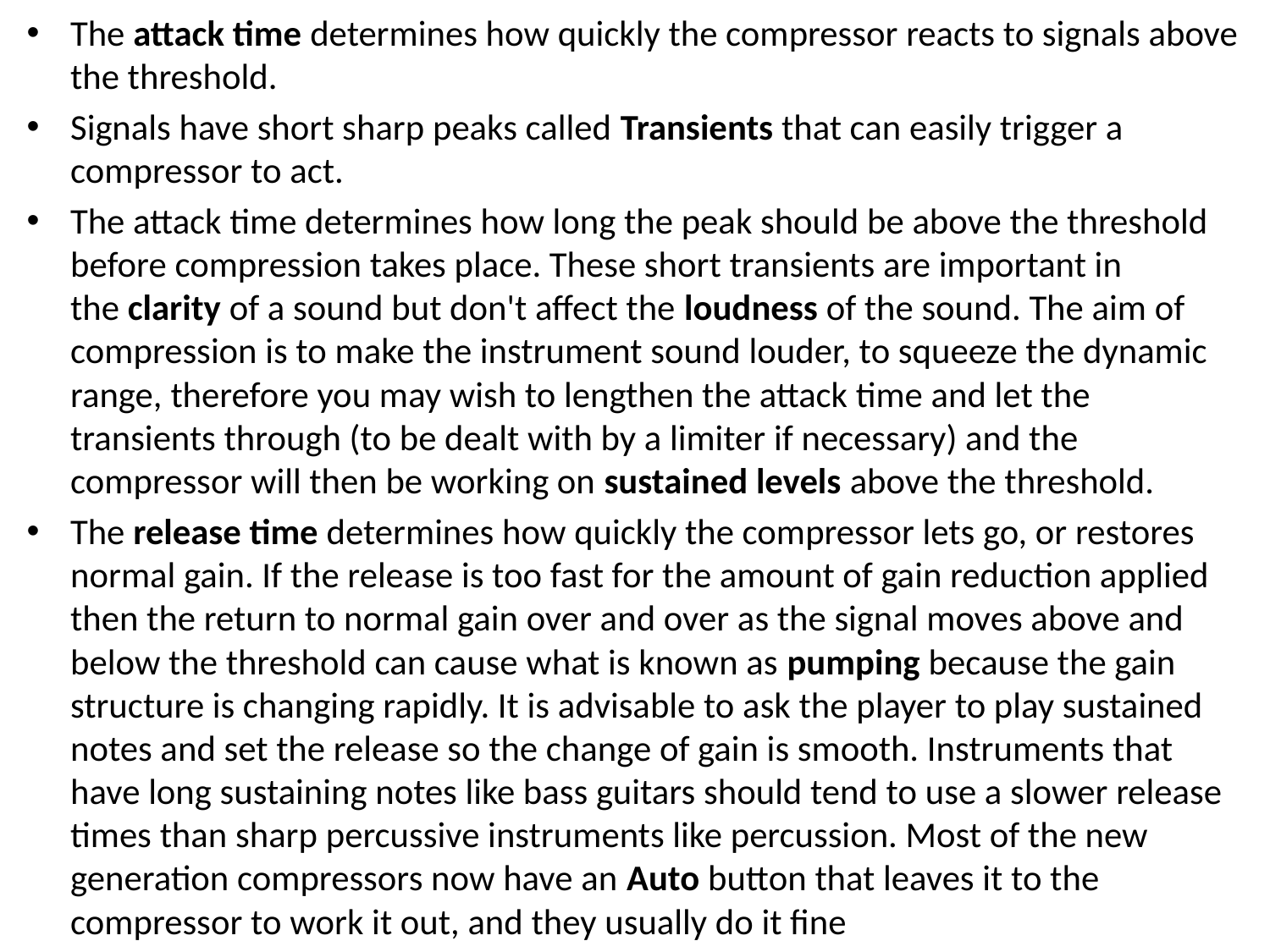

The attack time determines how quickly the compressor reacts to signals above the threshold.
Signals have short sharp peaks called Transients that can easily trigger a compressor to act.
The attack time determines how long the peak should be above the threshold before compression takes place. These short transients are important in the clarity of a sound but don't affect the loudness of the sound. The aim of compression is to make the instrument sound louder, to squeeze the dynamic range, therefore you may wish to lengthen the attack time and let the transients through (to be dealt with by a limiter if necessary) and the compressor will then be working on sustained levels above the threshold.
The release time determines how quickly the compressor lets go, or restores normal gain. If the release is too fast for the amount of gain reduction applied then the return to normal gain over and over as the signal moves above and below the threshold can cause what is known as pumping because the gain structure is changing rapidly. It is advisable to ask the player to play sustained notes and set the release so the change of gain is smooth. Instruments that have long sustaining notes like bass guitars should tend to use a slower release times than sharp percussive instruments like percussion. Most of the new generation compressors now have an Auto button that leaves it to the compressor to work it out, and they usually do it fine